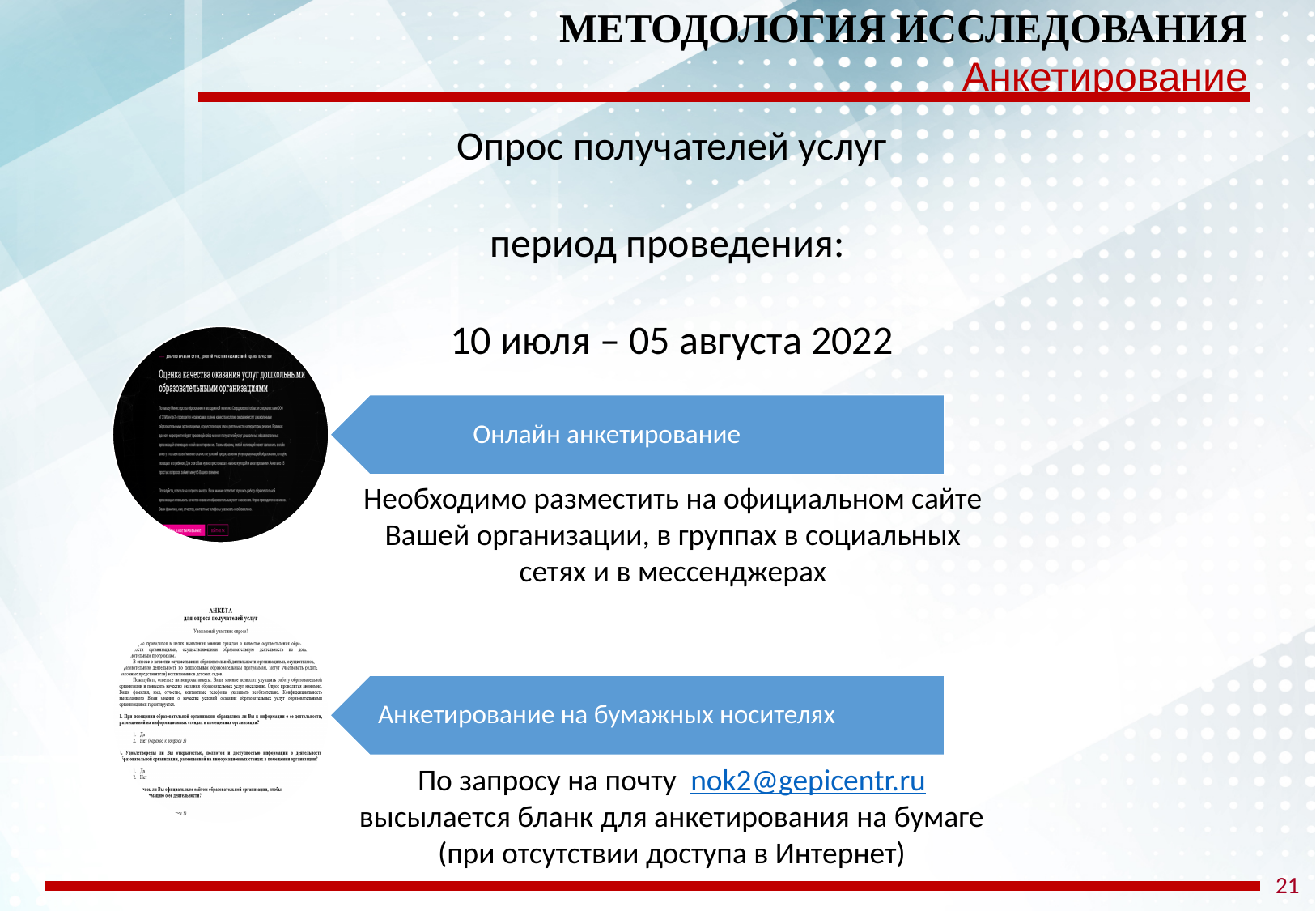

МЕТОДОЛОГИЯ ИССЛЕДОВАНИЯ
Анкетирование
Опрос получателей услуг

период проведения:
10 июля – 05 августа 2022

Онлайн анкетирование
Анкетирование на бумажных носителях
Необходимо разместить на официальном сайте Вашей организации, в группах в социальных сетях и в мессенджерах
По запросу на почту  nok2@gepicentr.ru высылается бланк для анкетирования на бумаге (при отсутствии доступа в Интернет)
21